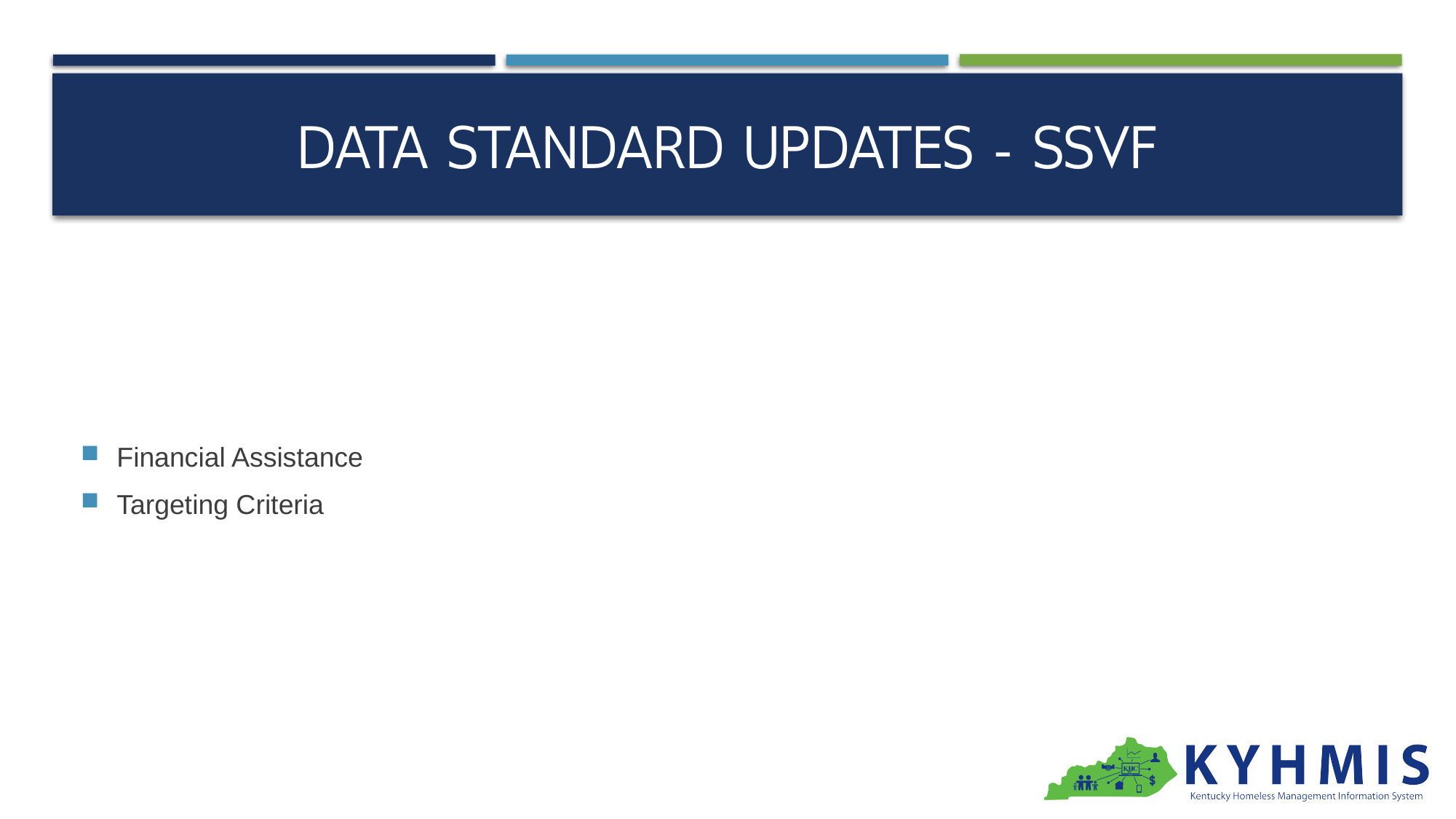

# Data Standard Updates - SSVF
Financial Assistance
Targeting Criteria